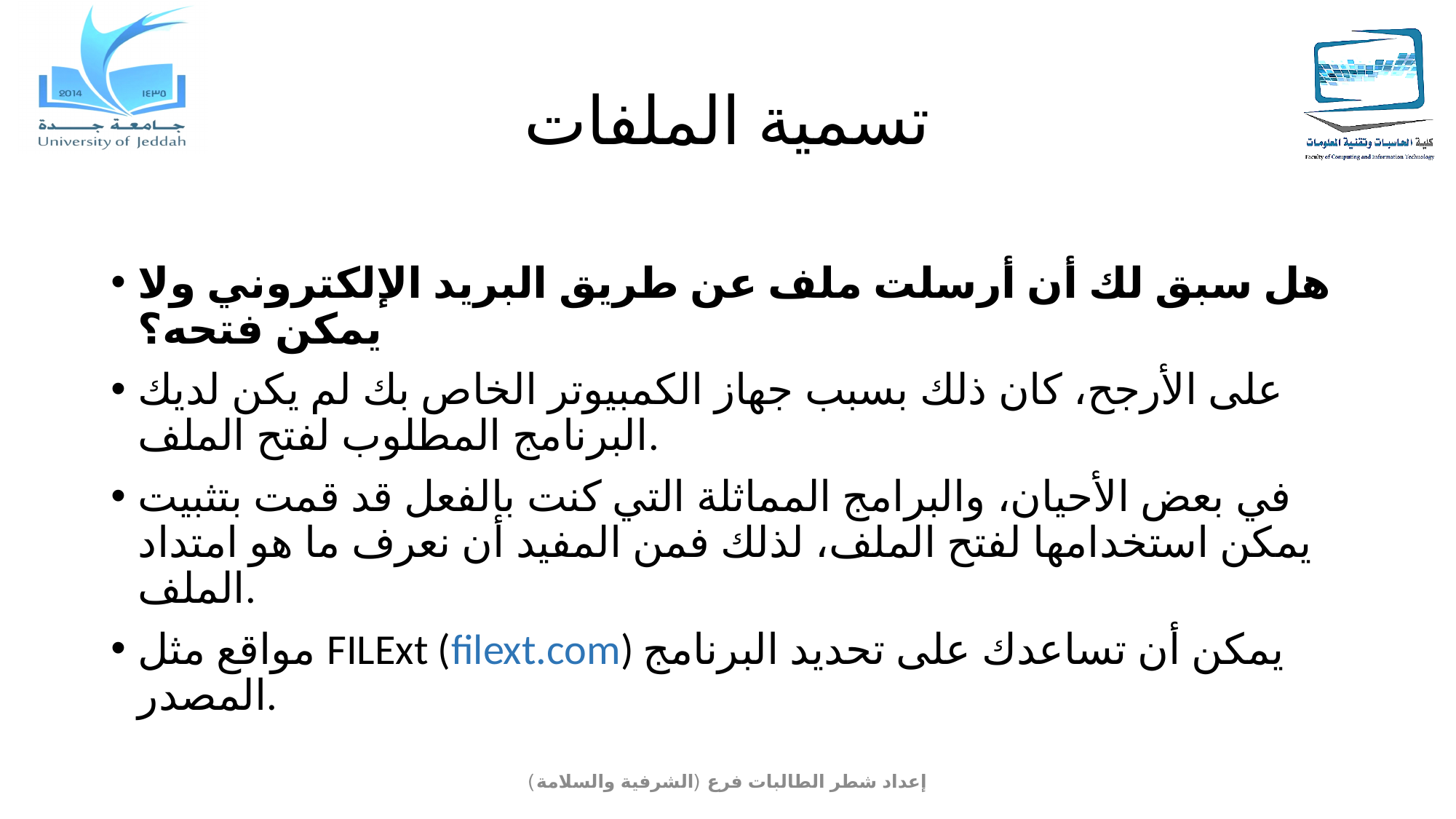

# تسمية الملفات
هل سبق لك أن أرسلت ملف عن طريق البريد الإلكتروني ولا يمكن فتحه؟
على الأرجح، كان ذلك بسبب جهاز الكمبيوتر الخاص بك لم يكن لديك البرنامج المطلوب لفتح الملف.
في بعض الأحيان، والبرامج المماثلة التي كنت بالفعل قد قمت بتثبيت يمكن استخدامها لفتح الملف، لذلك فمن المفيد أن نعرف ما هو امتداد الملف.
مواقع مثل FILExt (filext.com) يمكن أن تساعدك على تحديد البرنامج المصدر.
إعداد شطر الطالبات فرع (الشرفية والسلامة)